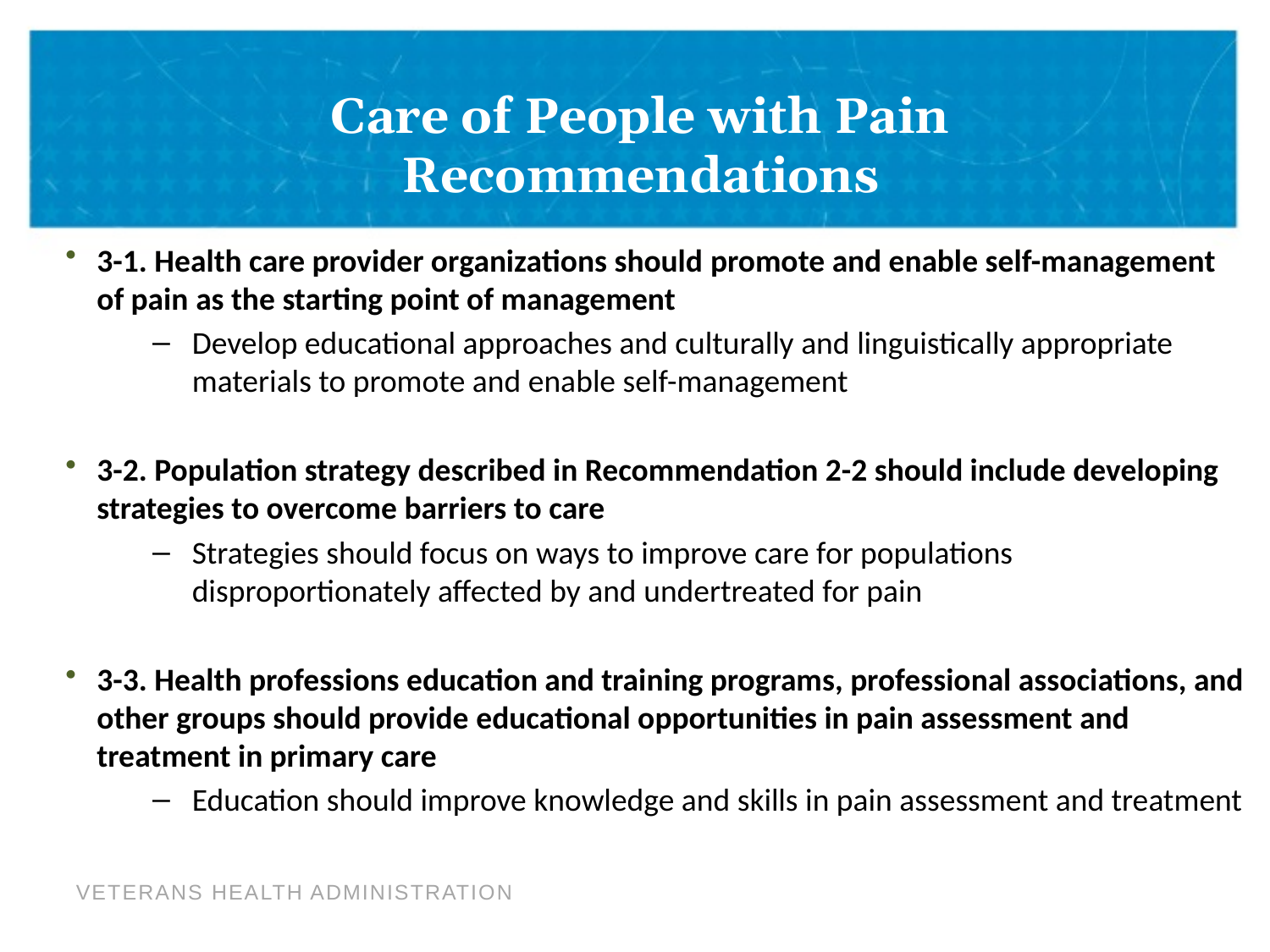

# Care of People with Pain Recommendations
3-1. Health care provider organizations should promote and enable self-management of pain as the starting point of management
Develop educational approaches and culturally and linguistically appropriate materials to promote and enable self-management

3-2. Population strategy described in Recommendation 2-2 should include developing strategies to overcome barriers to care
Strategies should focus on ways to improve care for populations disproportionately affected by and undertreated for pain

3-3. Health professions education and training programs, professional associations, and other groups should provide educational opportunities in pain assessment and treatment in primary care
Education should improve knowledge and skills in pain assessment and treatment